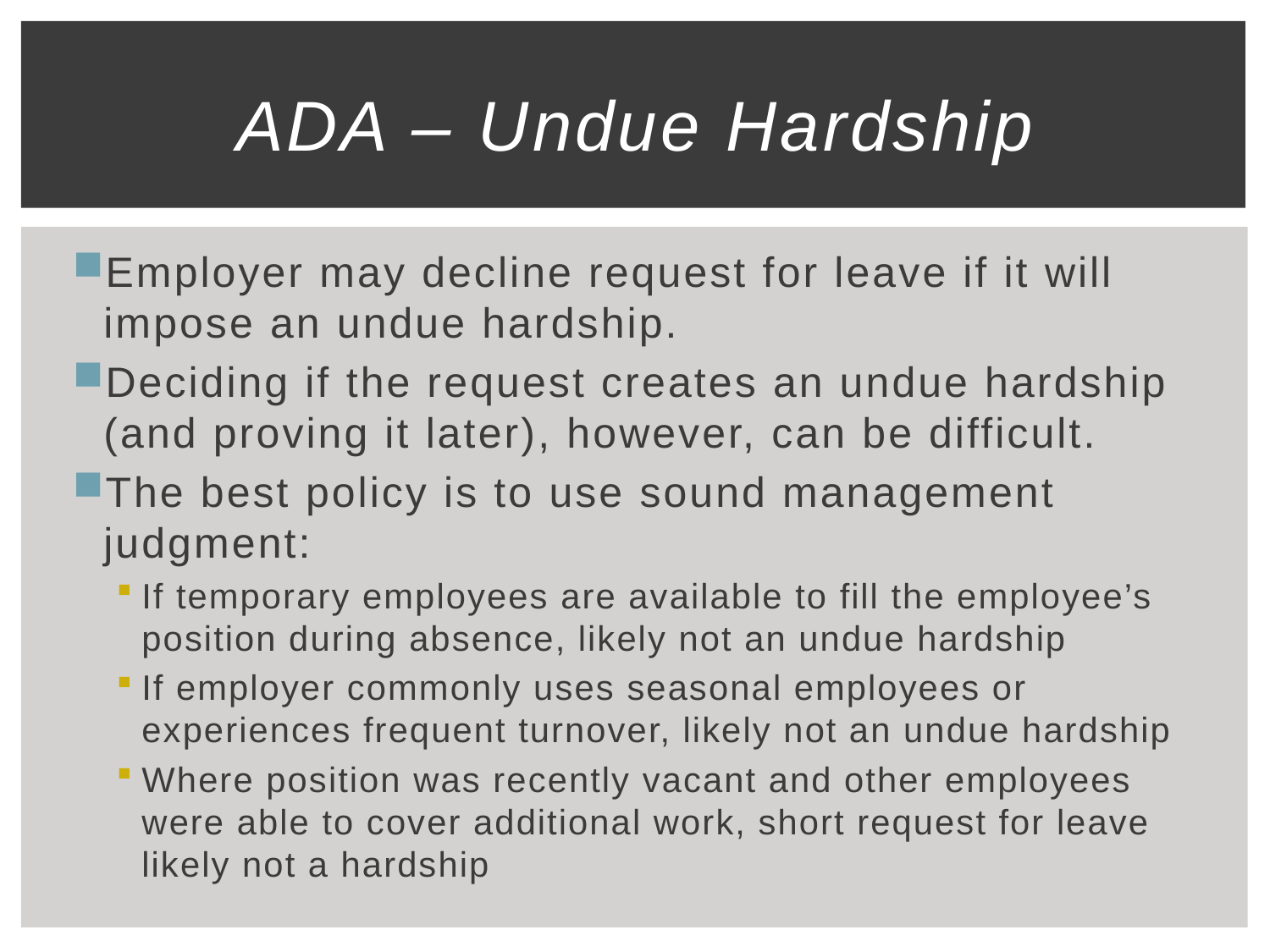

# ADA – Undue Hardship
Employer may decline request for leave if it will impose an undue hardship.
Deciding if the request creates an undue hardship (and proving it later), however, can be difficult.
The best policy is to use sound management judgment:
If temporary employees are available to fill the employee’s position during absence, likely not an undue hardship
If employer commonly uses seasonal employees or experiences frequent turnover, likely not an undue hardship
Where position was recently vacant and other employees were able to cover additional work, short request for leave likely not a hardship